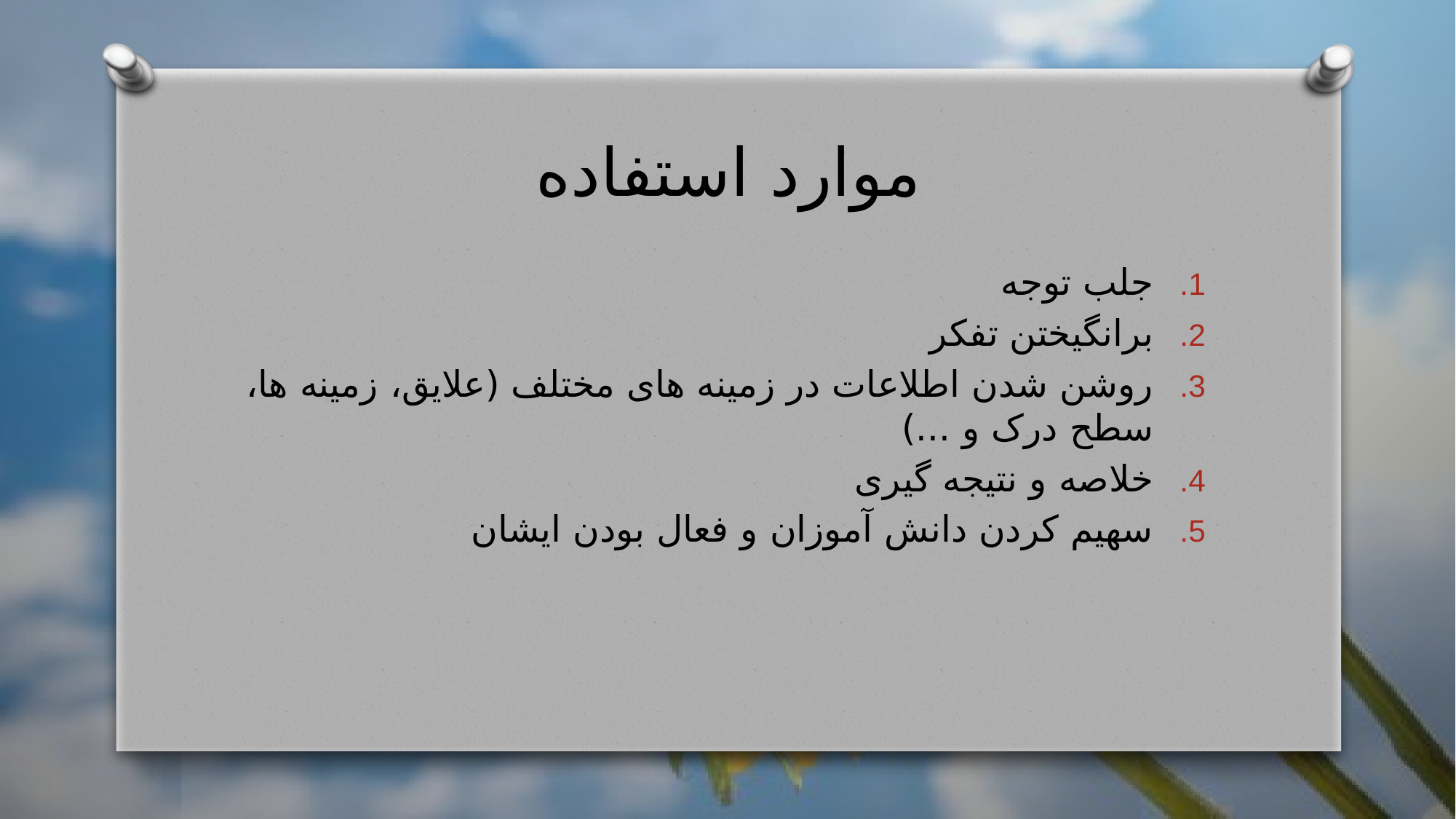

# موارد استفاده
جلب توجه
برانگیختن تفکر
روشن شدن اطلاعات در زمینه های مختلف (علایق، زمینه ها، سطح درک و ...)
خلاصه و نتیجه گیری
سهیم کردن دانش آموزان و فعال بودن ایشان